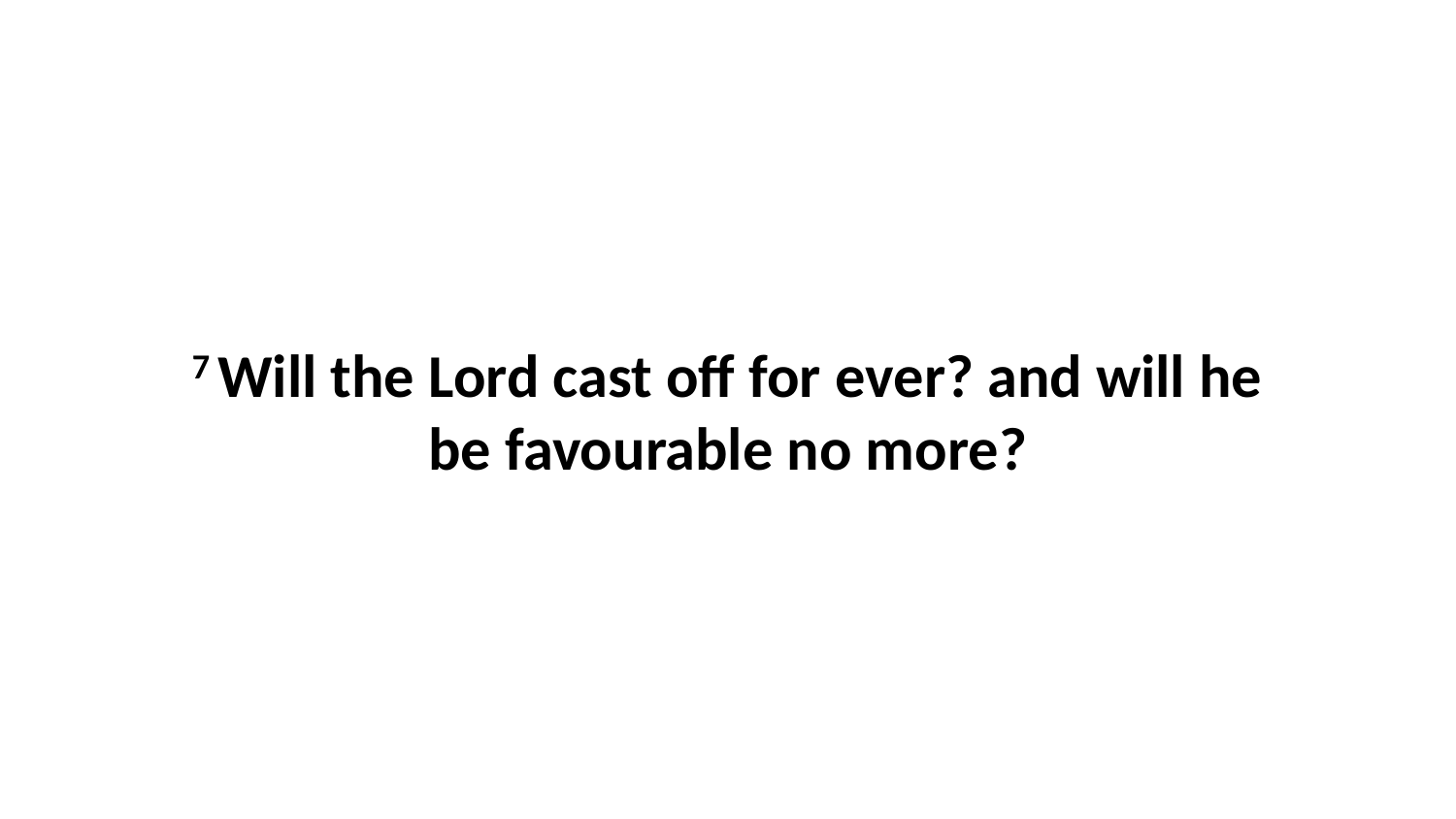

7 Will the Lord cast off for ever? and will he be favourable no more?